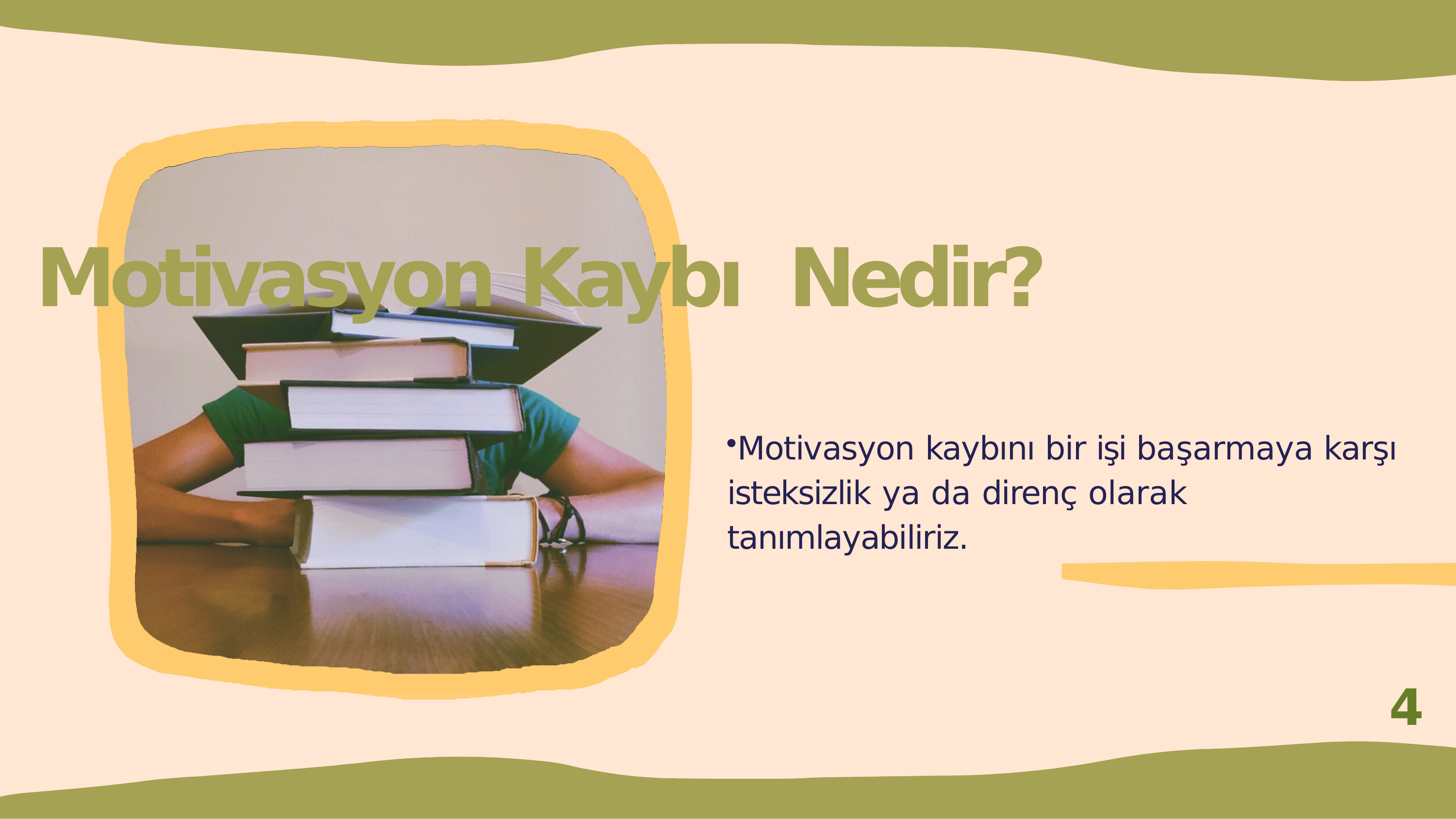

Motivasyon Kaybı  Nedir?
Motivasyon kaybını bir işi başarmaya karşı  isteksizlik ya da direnç olarak tanımlayabiliriz.

4